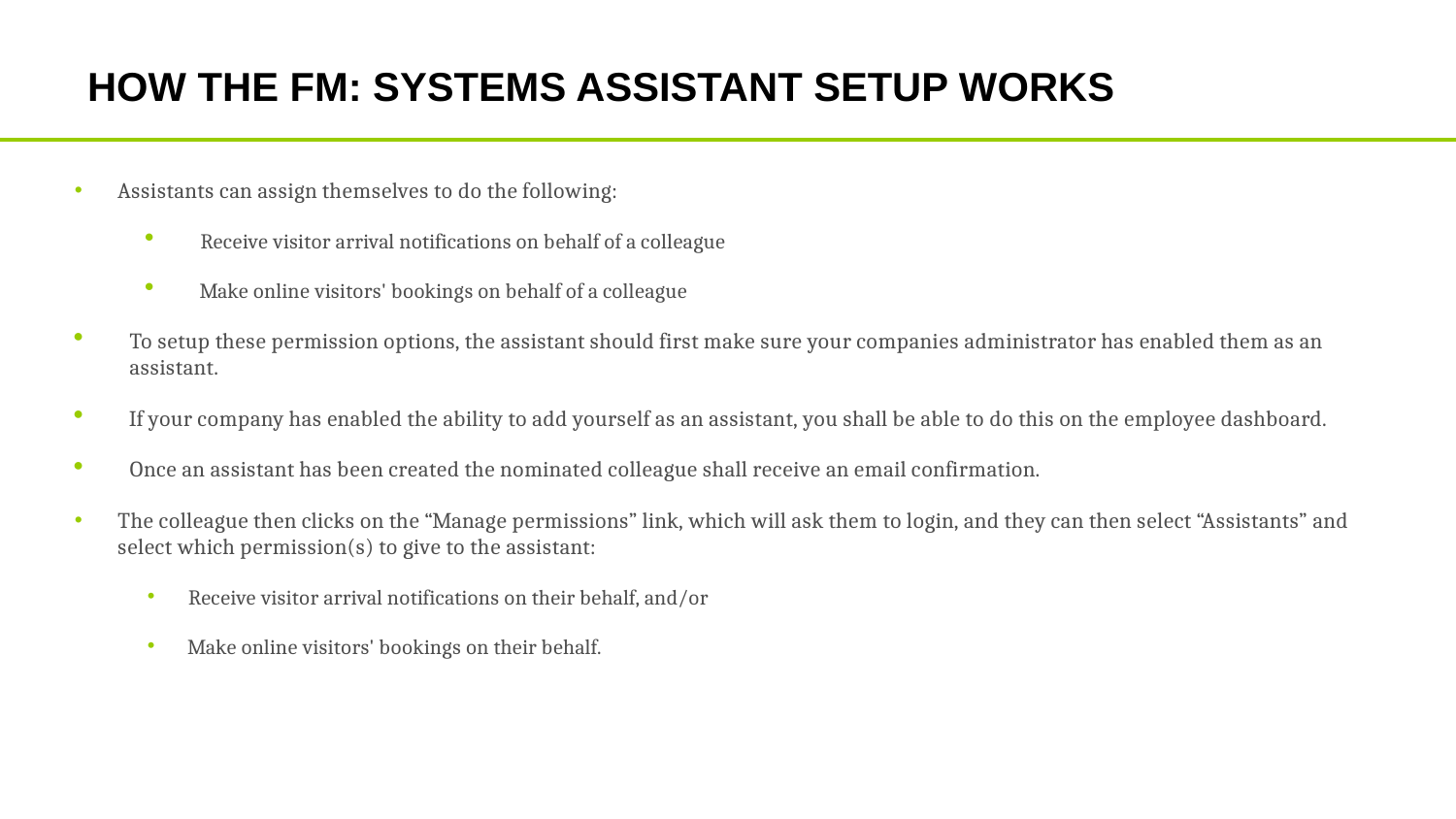

# how the FM: SYSTEMS ASSISTANT SETUP WORKS
Assistants can assign themselves to do the following:
Receive visitor arrival notifications on behalf of a colleague
Make online visitors' bookings on behalf of a colleague
To setup these permission options, the assistant should first make sure your companies administrator has enabled them as an assistant.
If your company has enabled the ability to add yourself as an assistant, you shall be able to do this on the employee dashboard.
Once an assistant has been created the nominated colleague shall receive an email confirmation.
The colleague then clicks on the “Manage permissions” link, which will ask them to login, and they can then select “Assistants” and select which permission(s) to give to the assistant:
Receive visitor arrival notifications on their behalf, and/or
Make online visitors' bookings on their behalf.